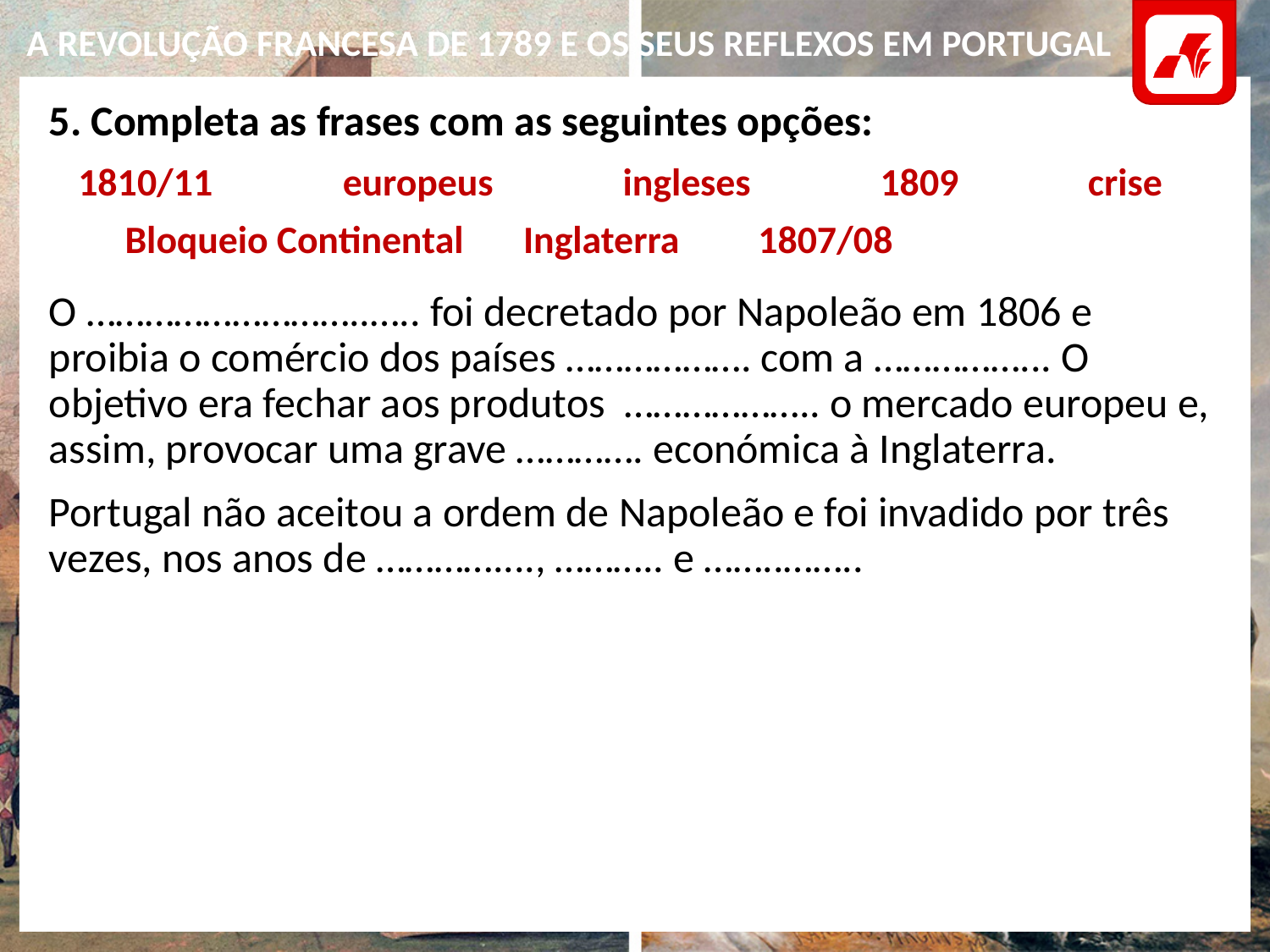

5. Completa as frases com as seguintes opções:

O ………………………..….. foi decretado por Napoleão em 1806 e proibia o comércio dos países ………………. com a ……………... O objetivo era fechar aos produtos  ……………….. o mercado europeu e, assim, provocar uma grave …………. económica à Inglaterra.
Portugal não aceitou a ordem de Napoleão e foi invadido por três vezes, nos anos de …………...., ……….. e ……..……..
1810/11
europeus
ingleses
1809
crise
Bloqueio Continental
Inglaterra
1807/08